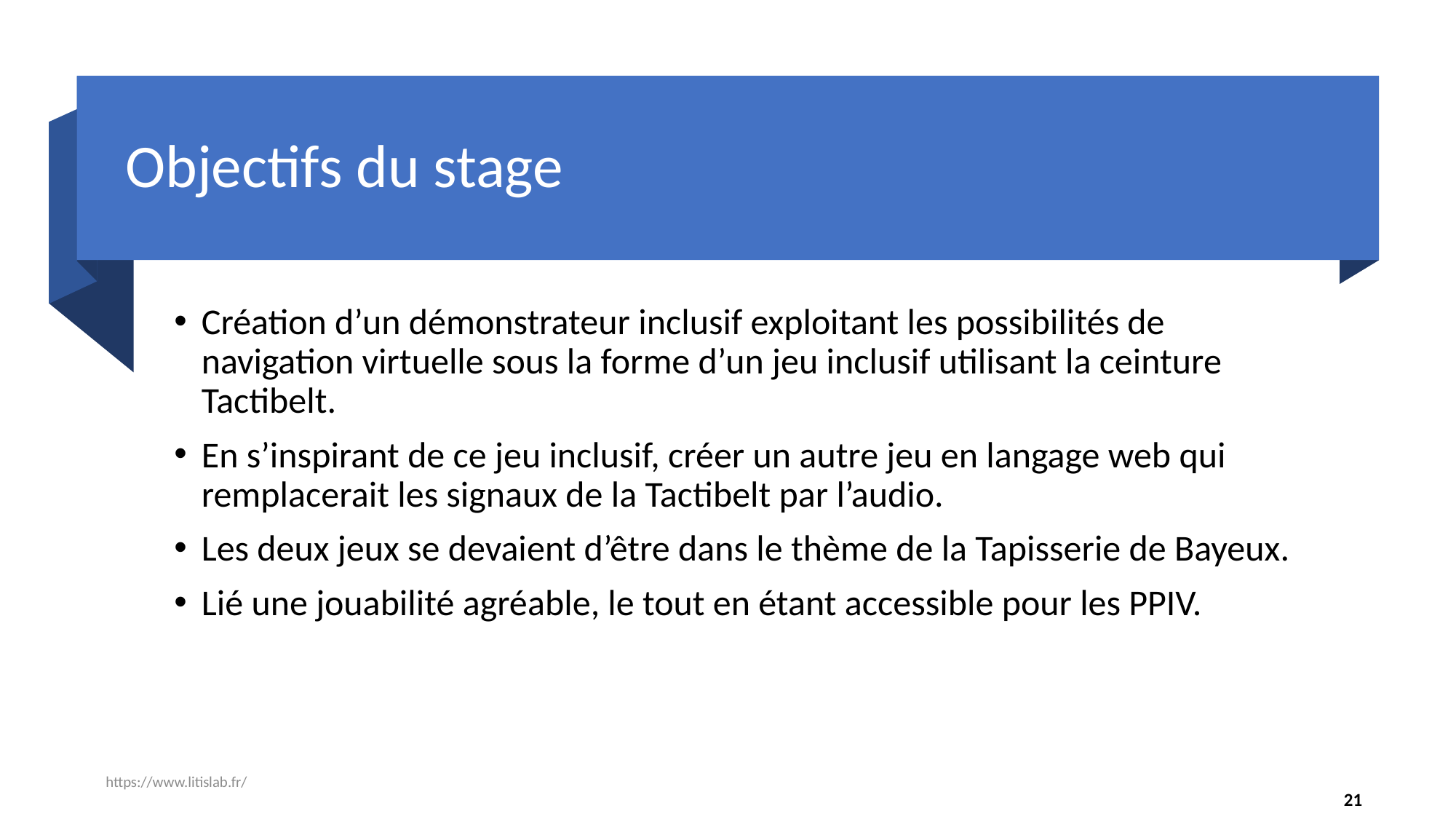

# Objectifs du stage

Création d’un démonstrateur inclusif exploitant les possibilités de navigation virtuelle sous la forme d’un jeu inclusif utilisant la ceinture Tactibelt.
En s’inspirant de ce jeu inclusif, créer un autre jeu en langage web qui remplacerait les signaux de la Tactibelt par l’audio.
Les deux jeux se devaient d’être dans le thème de la Tapisserie de Bayeux.
Lié une jouabilité agréable, le tout en étant accessible pour les PPIV.

https://www.litislab.fr/
21